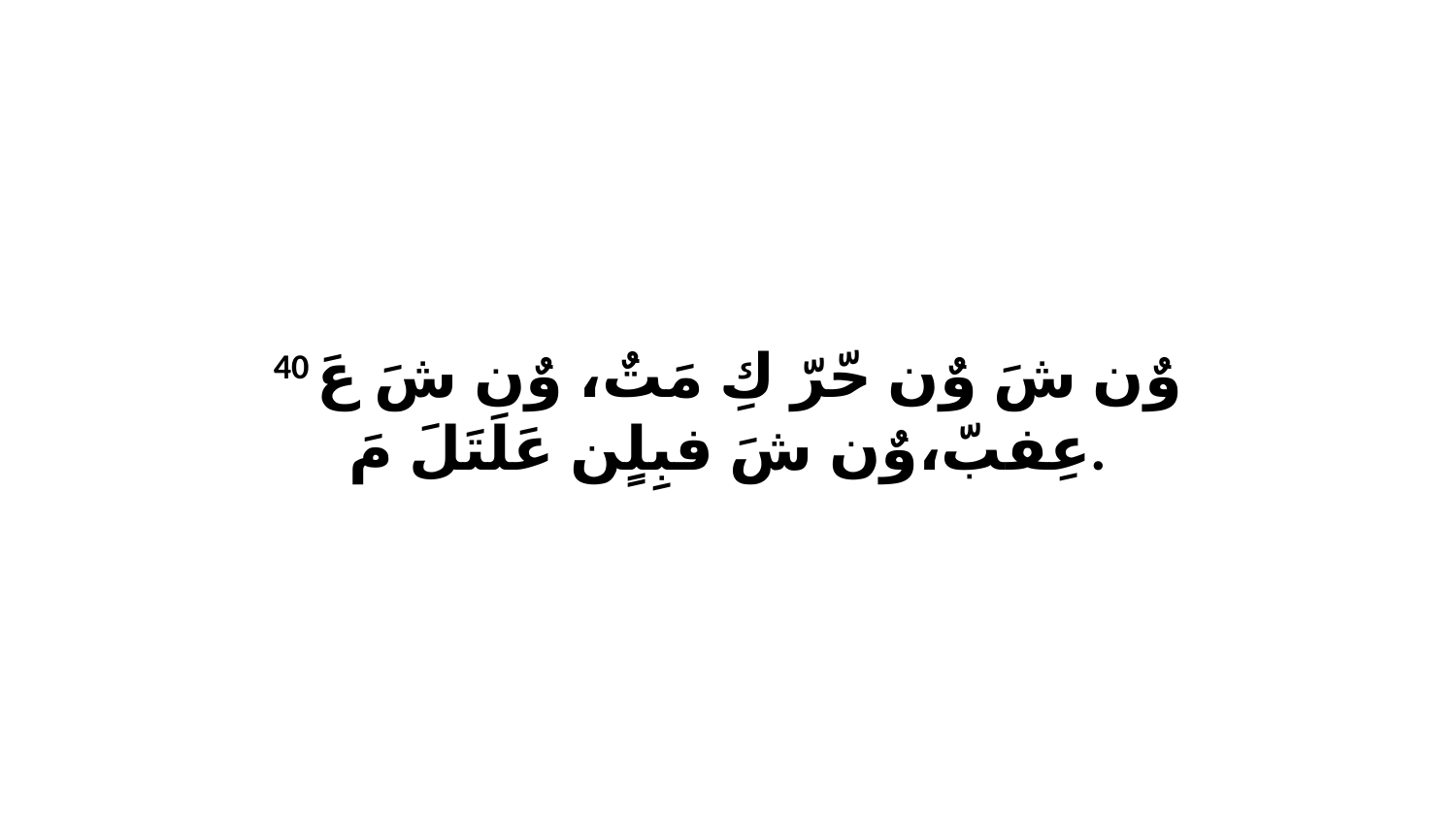

40 وٌن شَ وٌن حّرّ كِ مَتٌ، وٌن شَ عَ عِفبّ،وٌن شَ فبِلٍن عَلَتَلَ مَ.